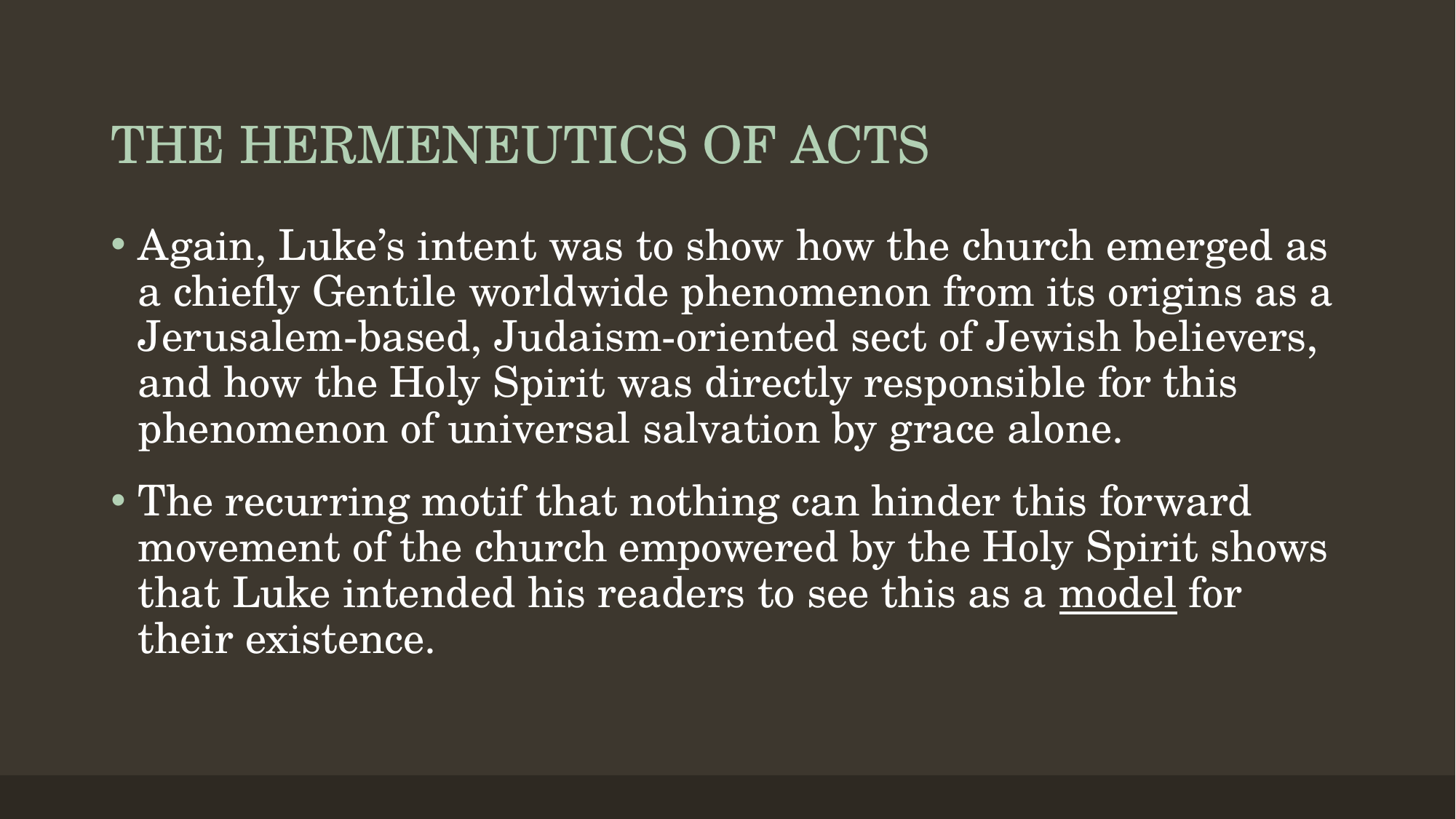

# THE HERMENEUTICS OF ACTS
Again, Luke’s intent was to show how the church emerged as a chiefly Gentile worldwide phenomenon from its origins as a Jerusalem-based, Judaism-oriented sect of Jewish believers, and how the Holy Spirit was directly responsible for this phenomenon of universal salvation by grace alone.
The recurring motif that nothing can hinder this forward movement of the church empowered by the Holy Spirit shows that Luke intended his readers to see this as a model for their existence.